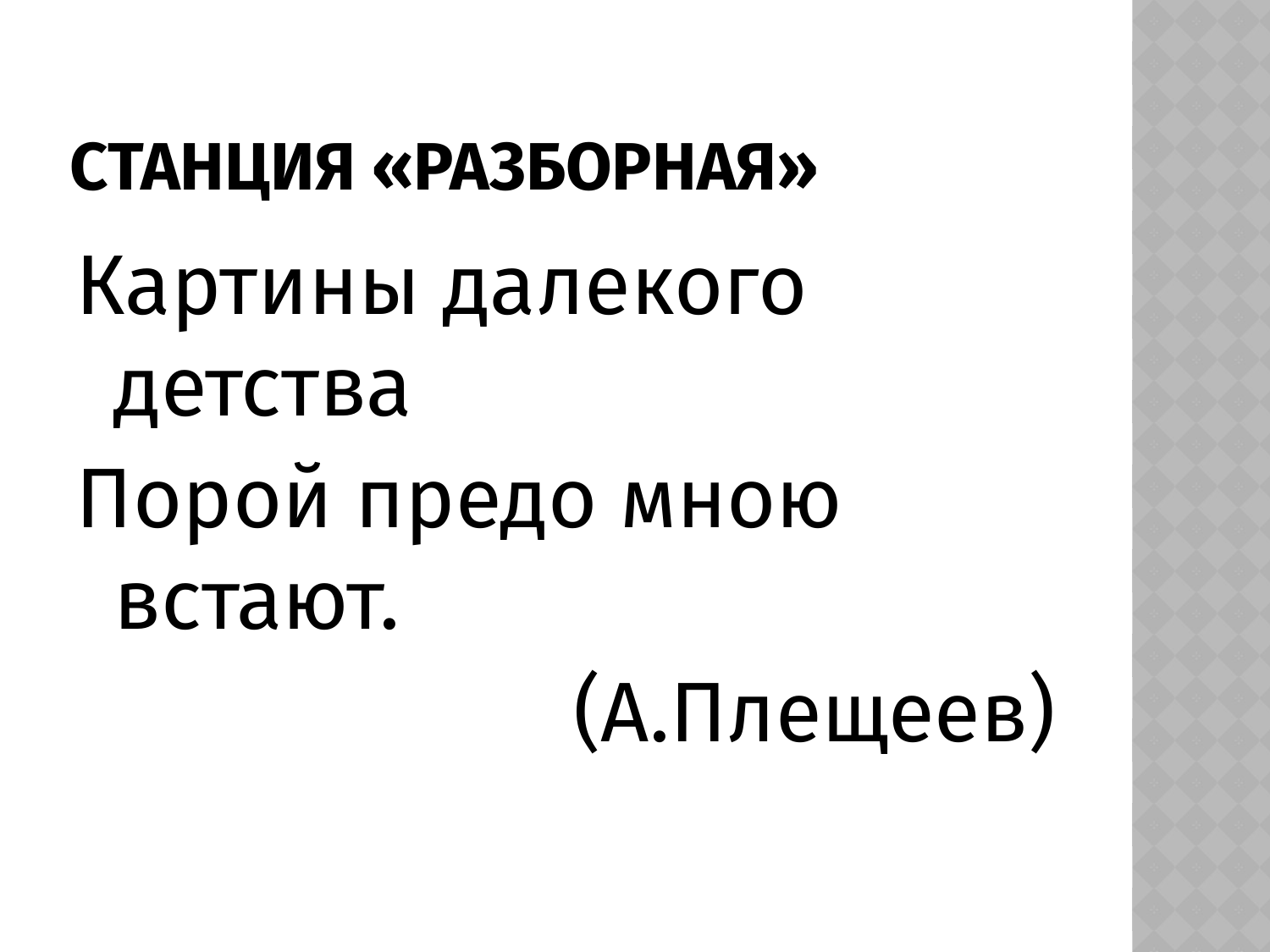

# Станция «Разборная»
Картины далекого детства
Порой предо мною встают.
(А.Плещеев)